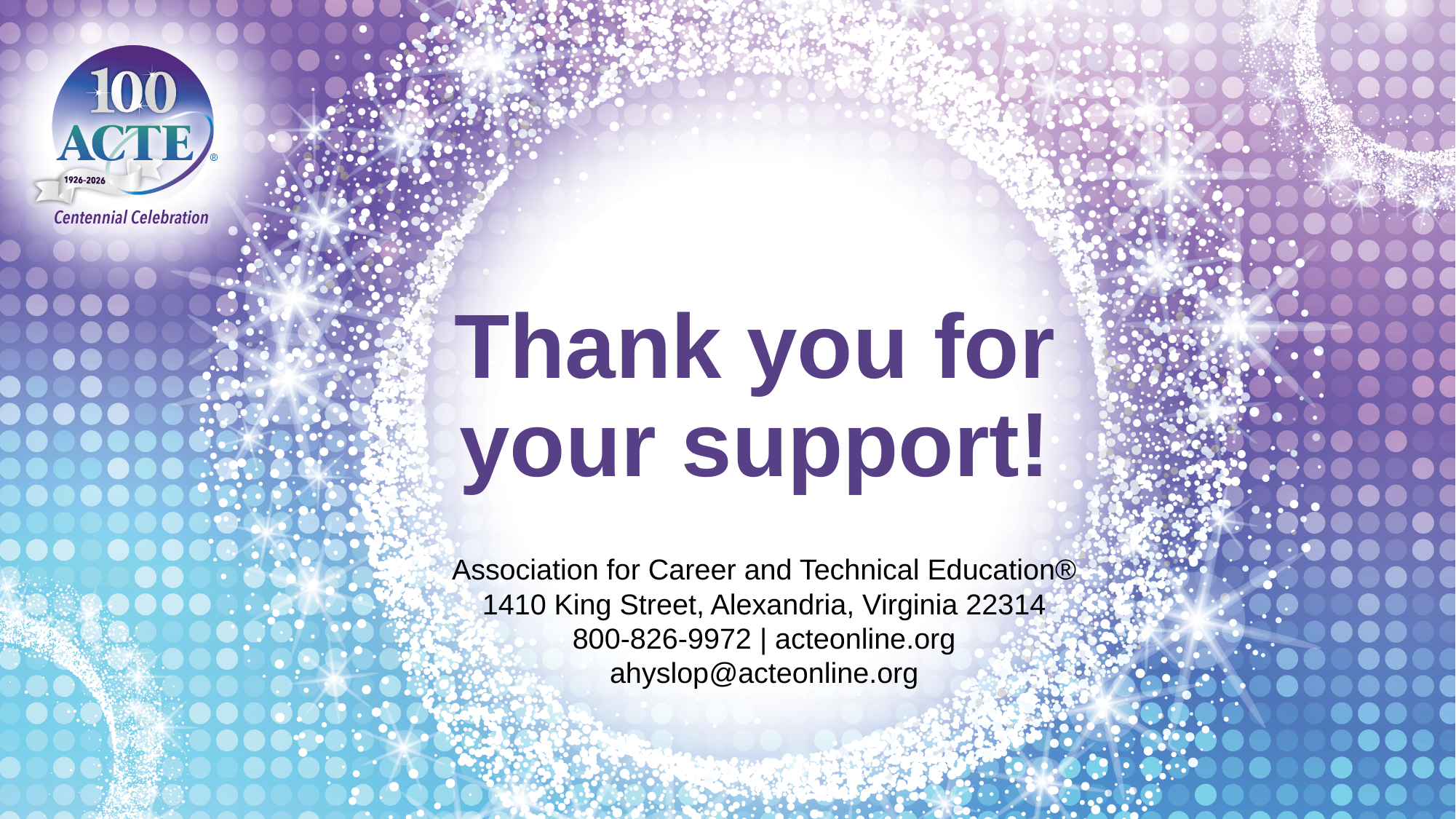

# Thank you for your support!
Association for Career and Technical Education®
1410 King Street, Alexandria, Virginia 22314
800-826-9972 | acteonline.org
ahyslop@acteonline.org